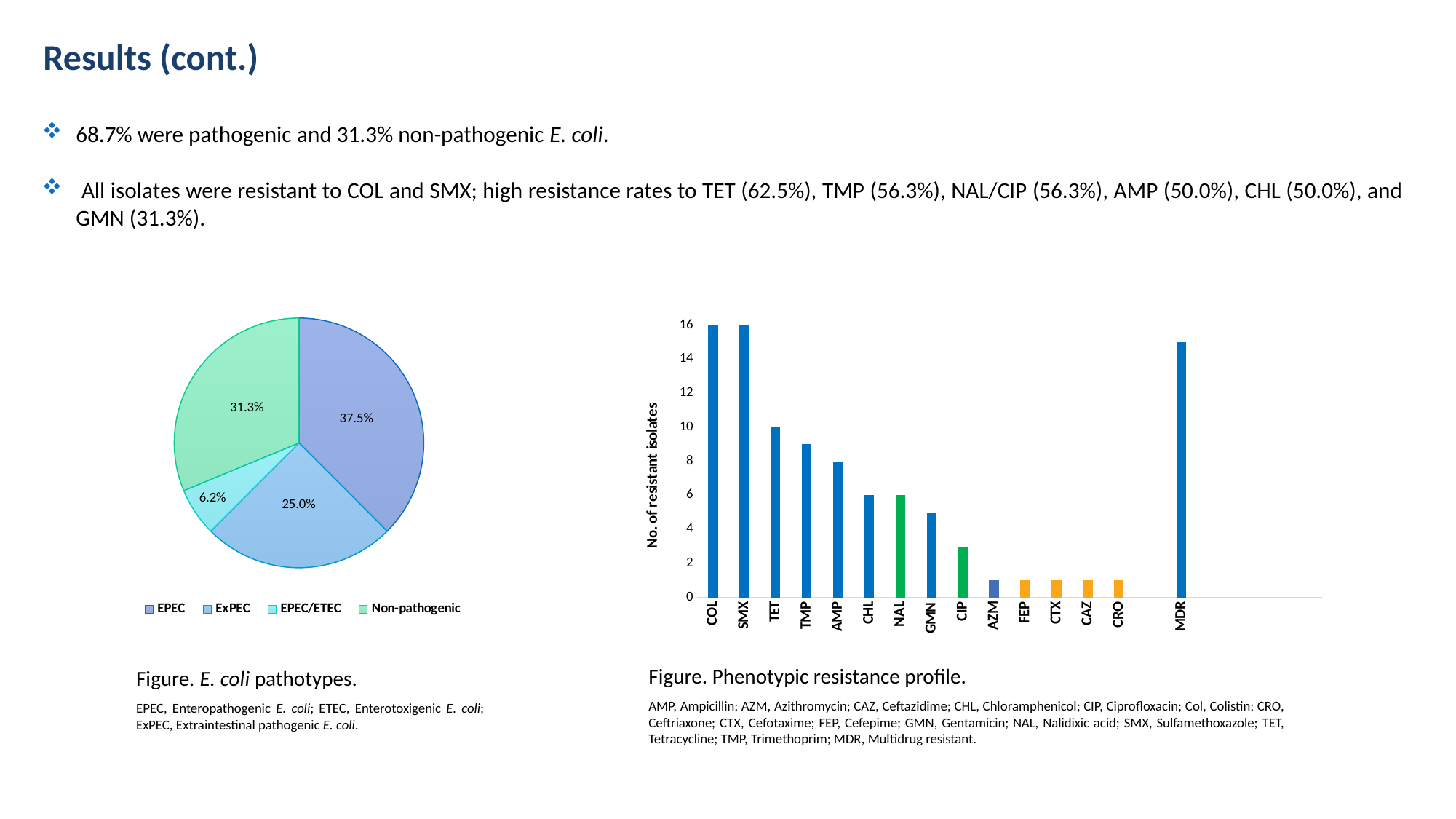

Results (cont.)
68.7% were pathogenic and 31.3% non-pathogenic E. coli.

 All isolates were resistant to COL and SMX; high resistance rates to TET (62.5%), TMP (56.3%), NAL/CIP (56.3%), AMP (50.0%), CHL (50.0%), and GMN (31.3%).

### Chart

| Category |  |
|---|---|
| EPEC | 6.0 |
| ExPEC | 4.0 |
| EPEC/ETEC | 1.0 |
| Non-pathogenic | 5.0 |

### Chart

| Category |  |
|---|---|
| COL | 16.0 |
| SMX | 16.0 |
| TET | 10.0 |
| TMP | 9.0 |
| AMP | 8.0 |
| CHL | 6.0 |
| NAL | 6.0 |
| GMN | 5.0 |
| CIP | 3.0 |
| AZM | 1.0 |
| FEP | 1.0 |
| CTX | 1.0 |
| CAZ | 1.0 |
| CRO | 1.0 |
|  | None |
| MDR | 15.0 |
Figure. Phenotypic resistance profile.
AMP, Ampicillin; AZM, Azithromycin; CAZ, Ceftazidime; CHL, Chloramphenicol; CIP, Ciprofloxacin; Col, Colistin; CRO, Ceftriaxone; CTX, Cefotaxime; FEP, Cefepime; GMN, Gentamicin; NAL, Nalidixic acid; SMX, Sulfamethoxazole; TET, Tetracycline; TMP, Trimethoprim; MDR, Multidrug resistant.
Figure. E. coli pathotypes.
EPEC, Enteropathogenic E. coli; ETEC, Enterotoxigenic E. coli; ExPEC, Extraintestinal pathogenic E. coli.